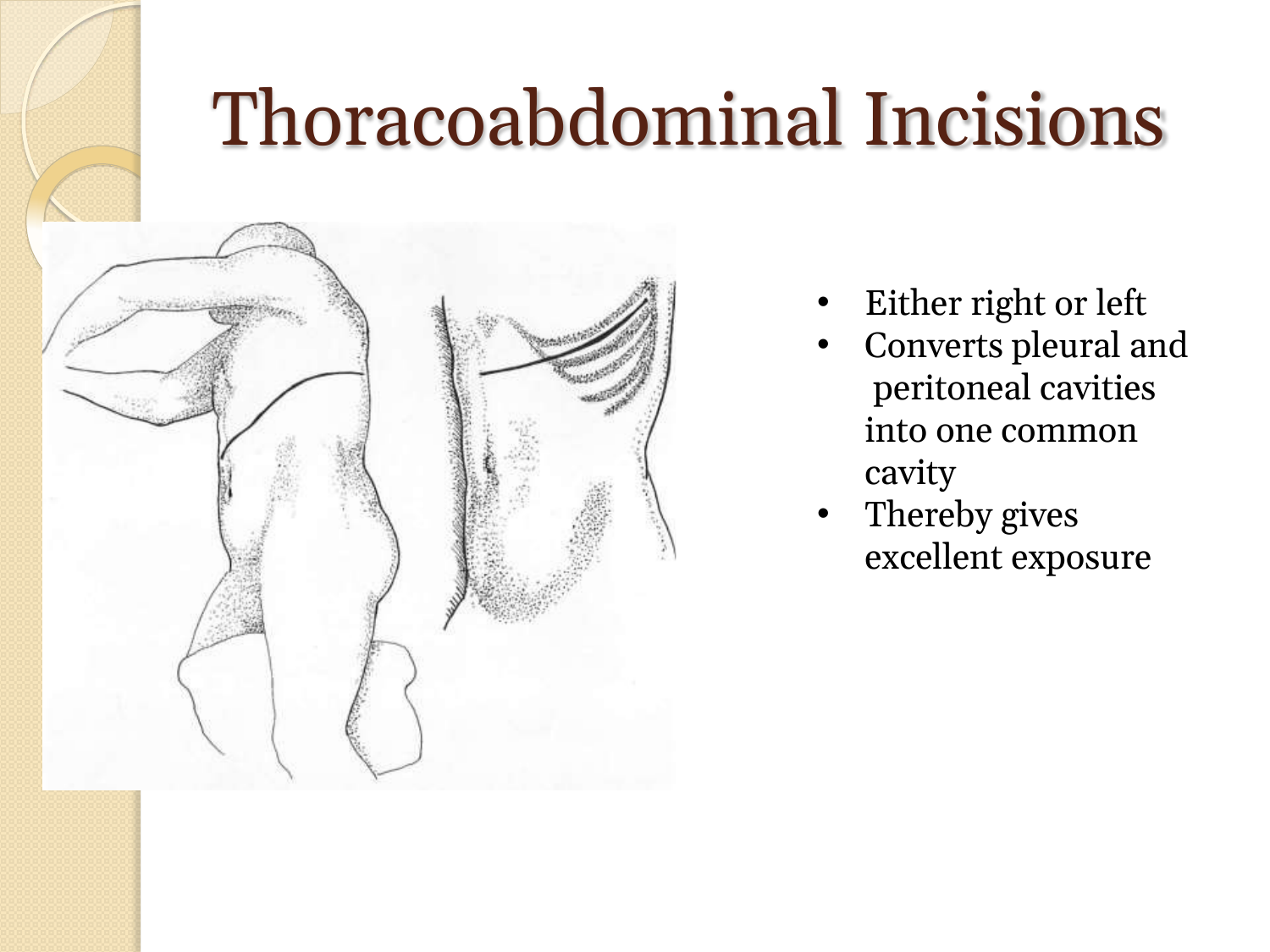

# Thoracoabdominal Incisions

Either right or left
Converts pleural and  peritoneal cavities  into one common  cavity
Thereby gives
excellent exposure